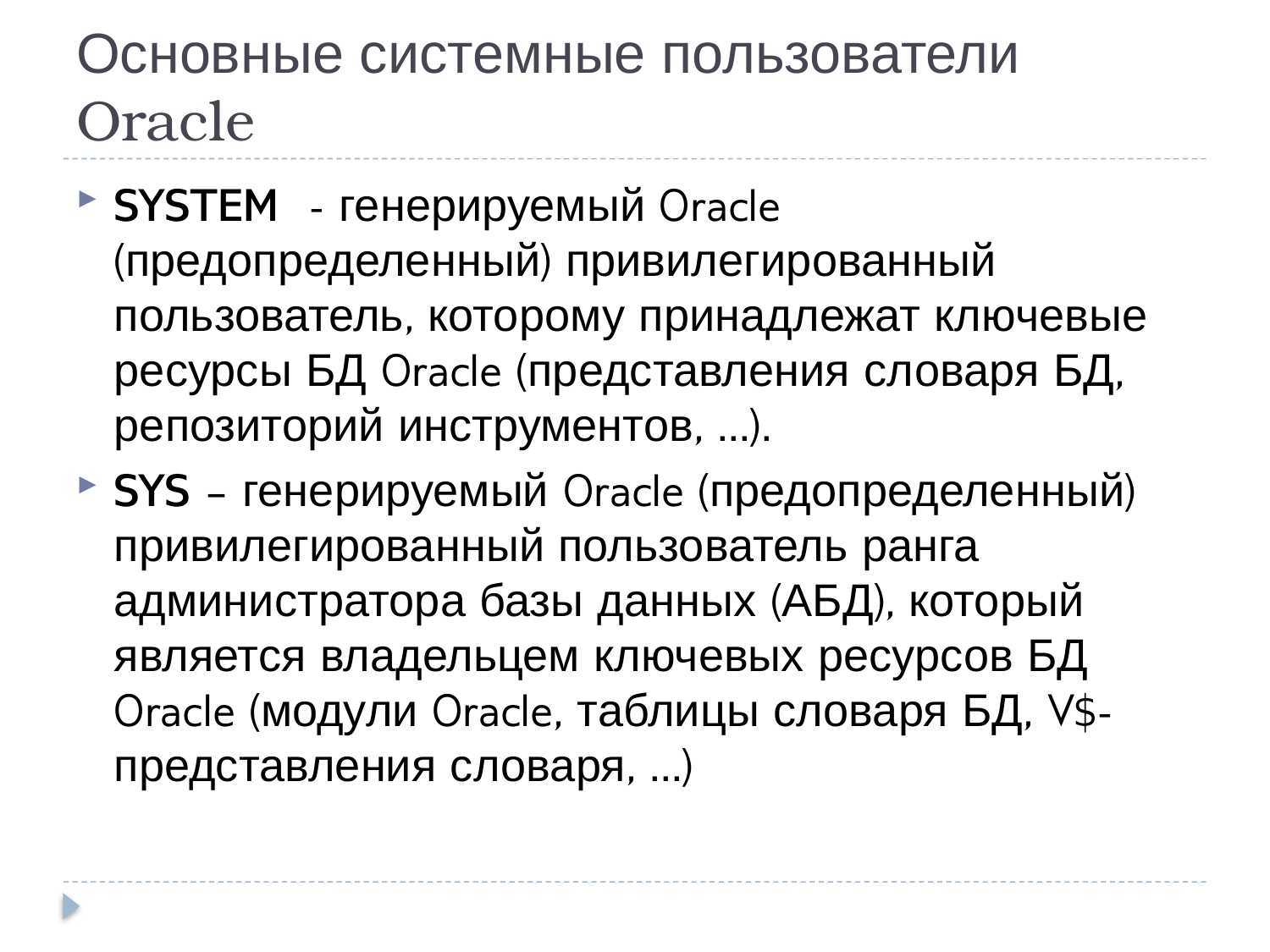

# Основные системные пользователи Oracle
SYSTEM  - генерируемый Oracle (предопределенный) привилегированный пользователь, которому принадлежат ключевые ресурсы БД Oracle (представления словаря БД, репозиторий инструментов, ...).
SYS – генерируемый Oracle (предопределенный) привилегированный пользователь ранга администратора базы данных (АБД), который является владельцем ключевых ресурсов БД Oracle (модули Oracle, таблицы словаря БД, V$-представления словаря, ...)